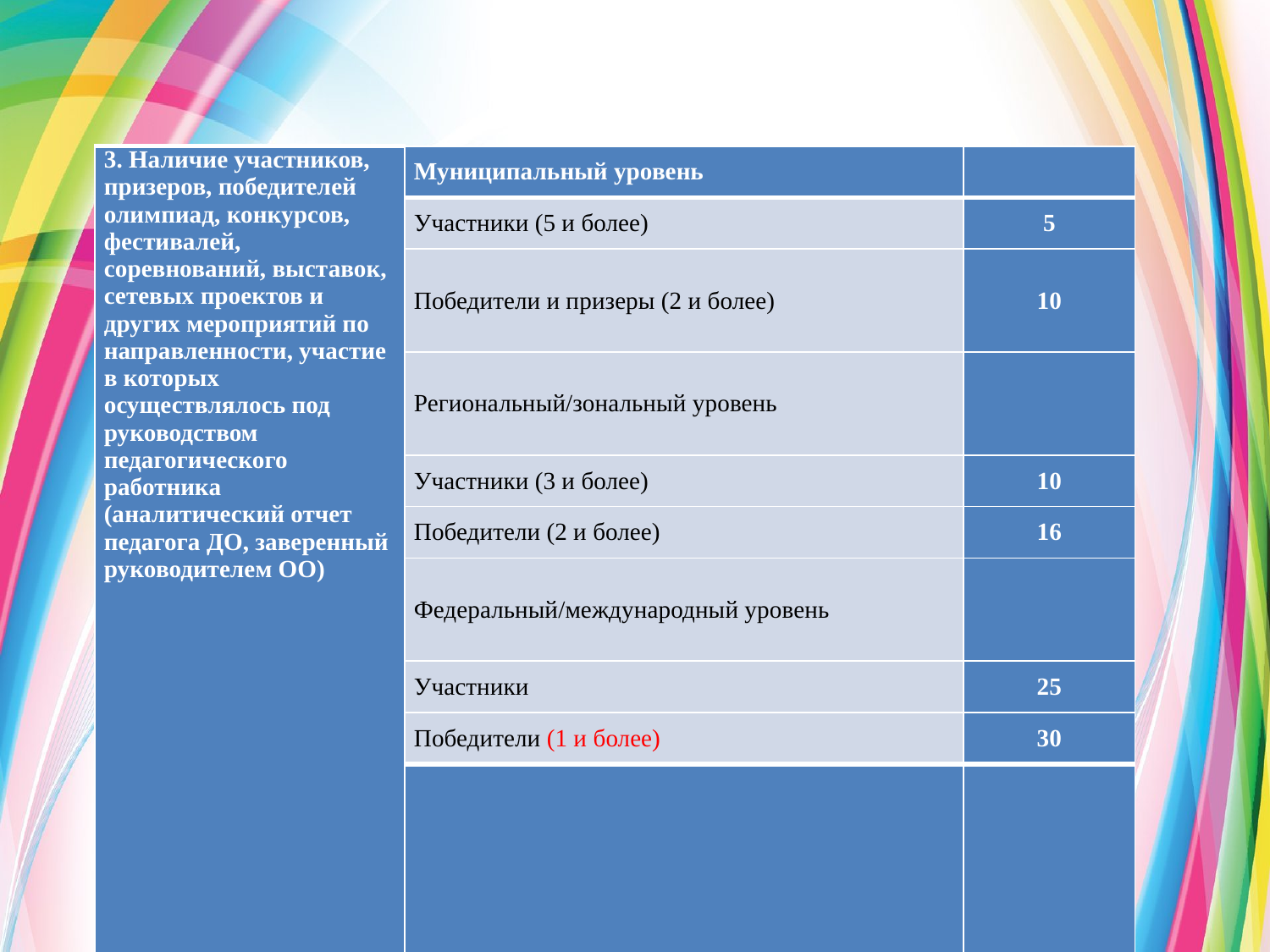

| 3. Наличие участников, призеров, победителей олимпиад, конкурсов, фестивалей, соревнований, выставок, сетевых проектов и других мероприятий по направленности, участие в которых осуществлялось под руководством педагогического работника (аналитический отчет педагога ДО, заверенный руководителем ОО) | Муниципальный уровень |  |
| --- | --- | --- |
|  | Участники (5 и более) | 5 |
|  | Победители и призеры (2 и более) | 10 |
|  | Региональный/зональный уровень |  |
|  | Участники (3 и более) | 10 |
|  | Победители (2 и более) | 16 |
|  | Федеральный/международный уровень |  |
|  | Участники | 25 |
|  | Победители (1 и более) | 30 |
|  | Итоговый балл |  |